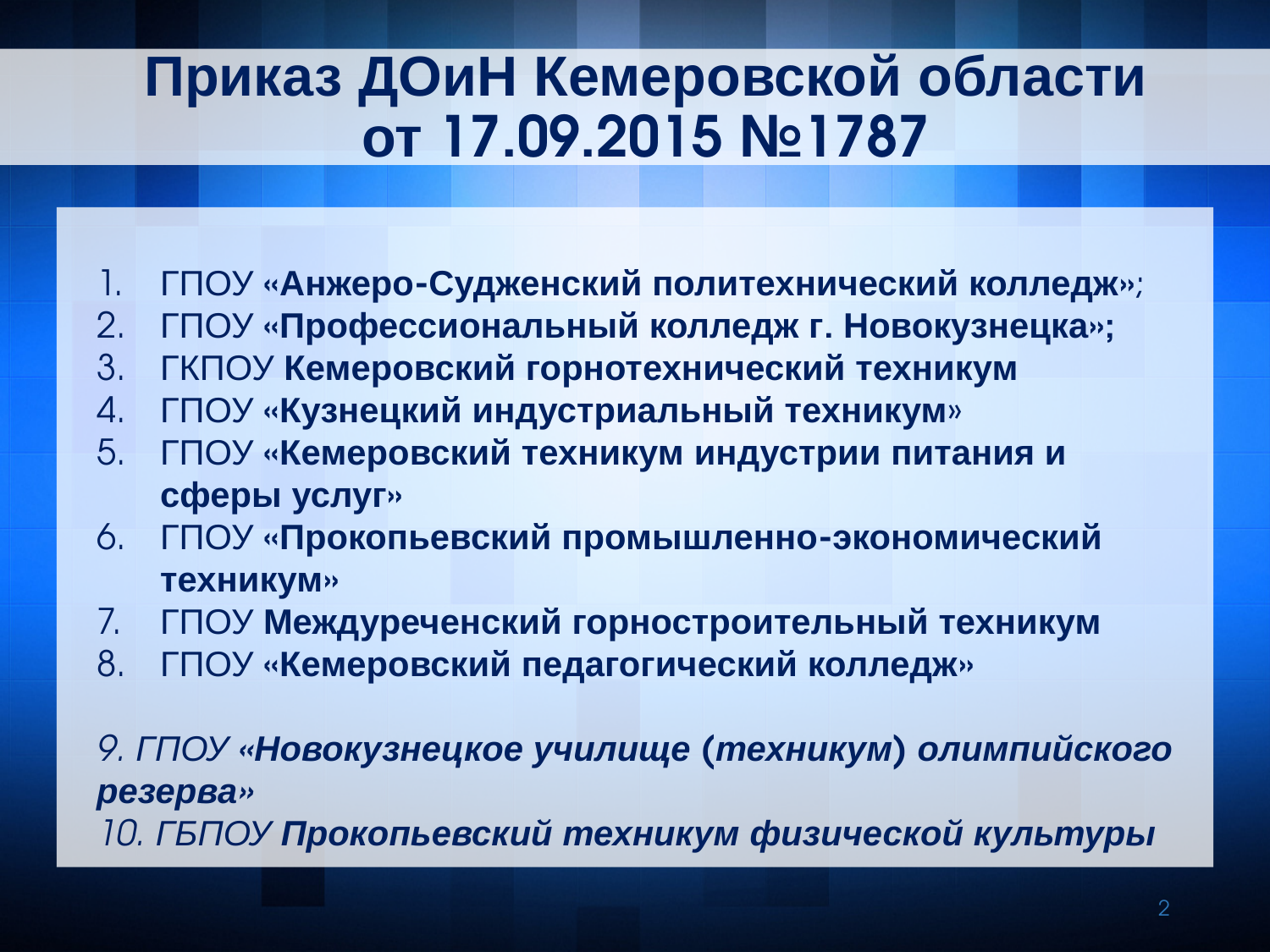

Приказ ДОиН Кемеровской области
от 17.09.2015 №1787

ГПОУ «Анжеро-Судженский политехнический колледж»;
ГПОУ «Профессиональный колледж г. Новокузнецка»;
ГКПОУ Кемеровский горнотехнический техникум
ГПОУ «Кузнецкий индустриальный техникум»
ГПОУ «Кемеровский техникум индустрии питания и сферы услуг»
ГПОУ «Прокопьевский промышленно-экономический техникум»
ГПОУ Междуреченский горностроительный техникум
ГПОУ «Кемеровский педагогический колледж»

9. ГПОУ «Новокузнецкое училище (техникум) олимпийского резерва»
10. ГБПОУ Прокопьевский техникум физической культуры

2